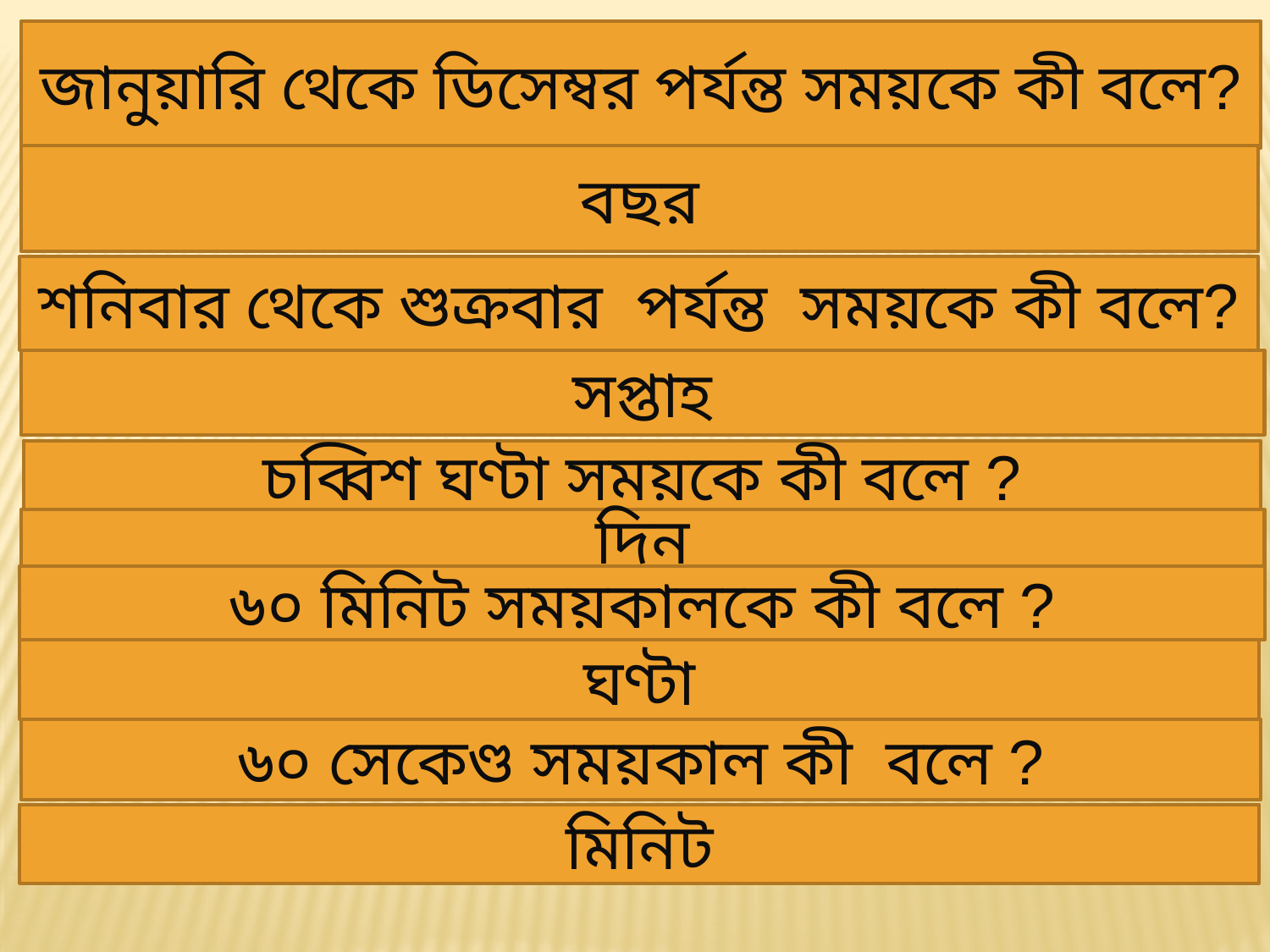

জানুয়ারি থেকে ডিসেম্বর পর্যন্ত সময়কে কী বলে?
বছর
শনিবার থেকে শুক্রবার  পর্যন্ত  সময়কে কী বলে?
সপ্তাহ
চব্বিশ ঘণ্টা সময়কে কী বলে ?
দিন
৬০ মিনিট সময়কালকে কী বলে ?
ঘণ্টা
৬০ সেকেণ্ড সময়কাল কী  বলে ?
মিনিট